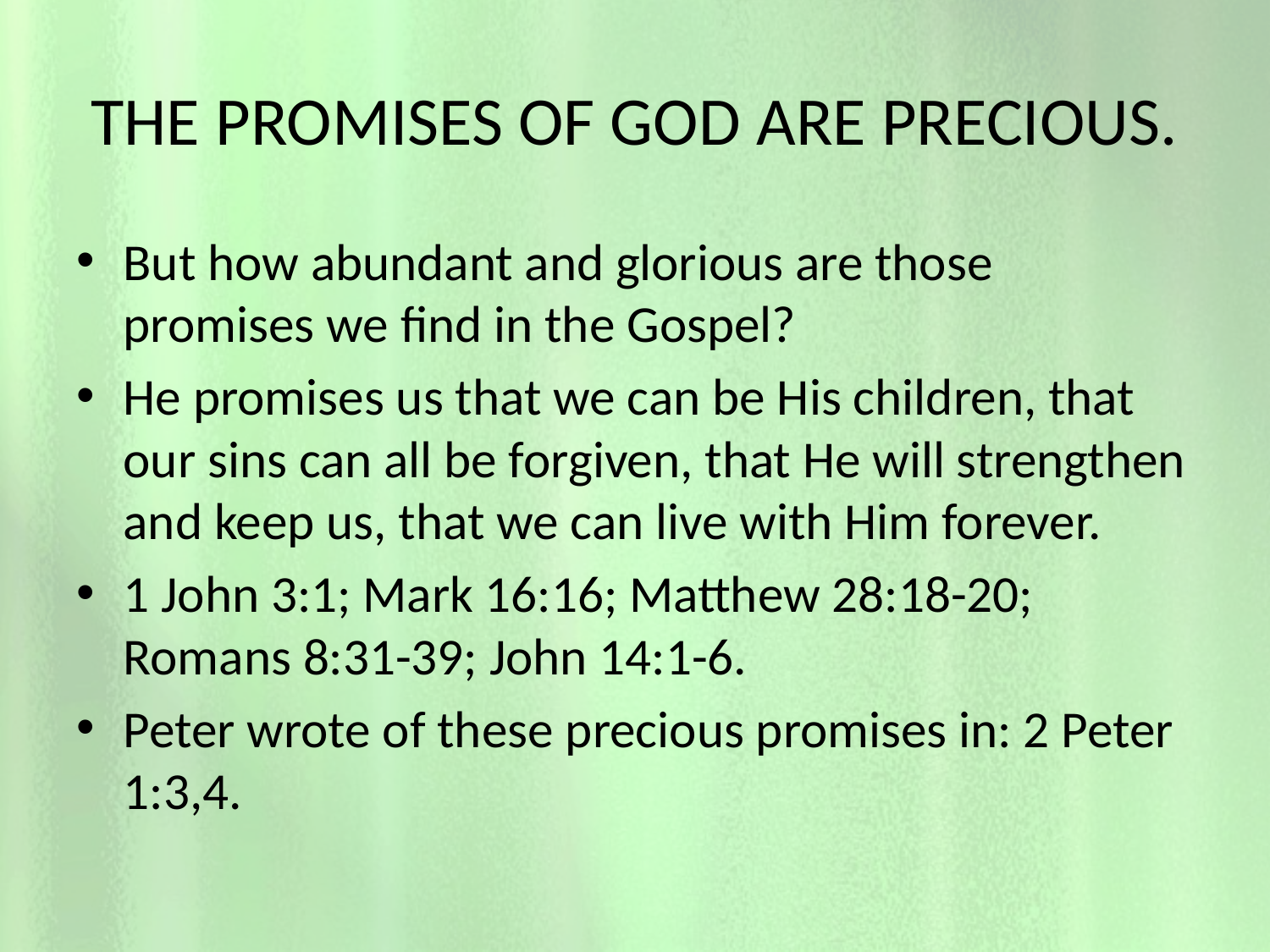

# THE PROMISES OF GOD ARE PRECIOUS.
But how abundant and glorious are those promises we find in the Gospel?
He promises us that we can be His children, that our sins can all be forgiven, that He will strengthen and keep us, that we can live with Him forever.
1 John 3:1; Mark 16:16; Matthew 28:18-20; Romans 8:31-39; John 14:1-6.
Peter wrote of these precious promises in: 2 Peter 1:3,4.